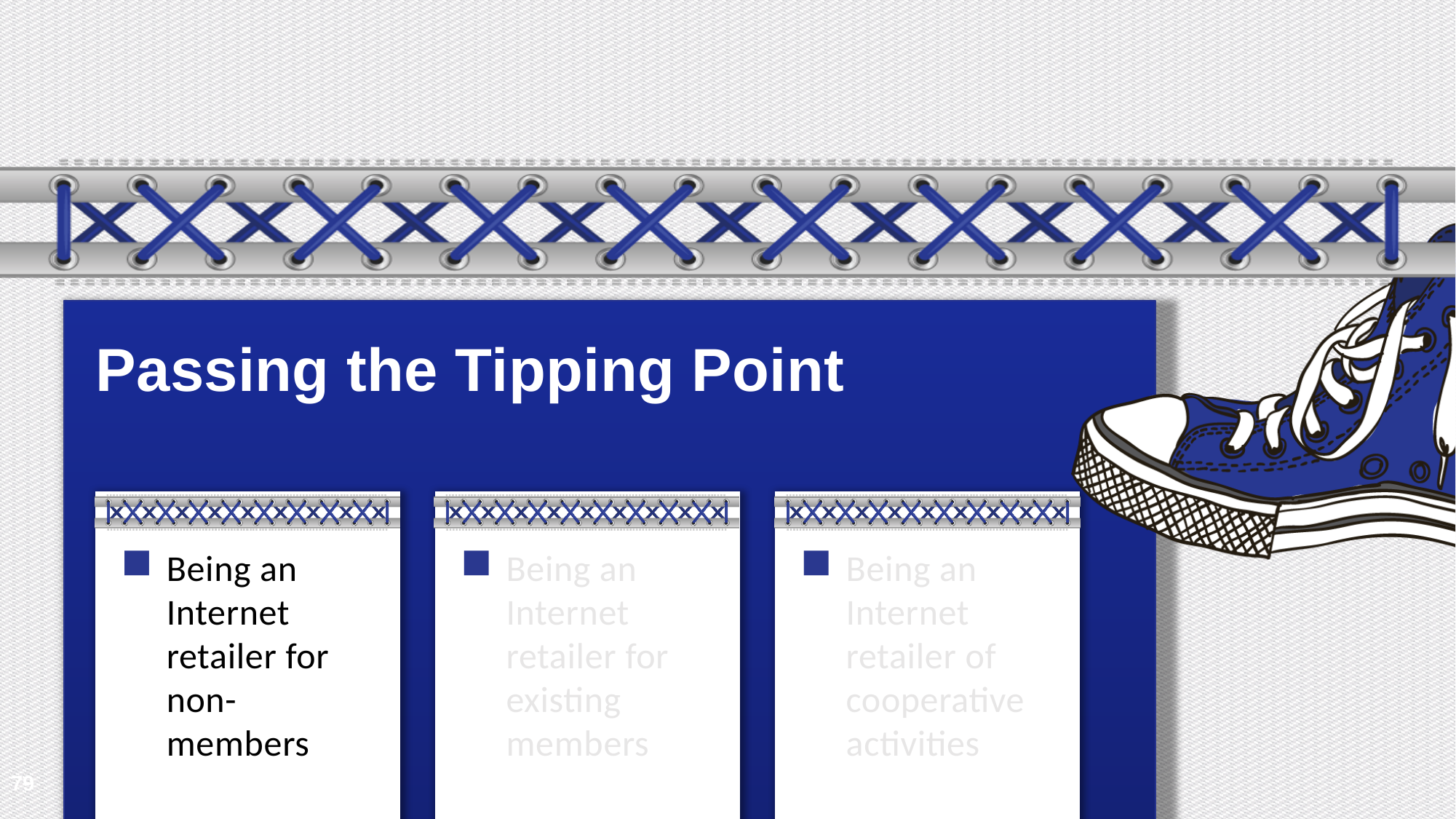

# Passing the Tipping Point
Being an Internet retailer for non-members
Being an Internet retailer for existing members

Being an Internet retailer of cooperative activities

79